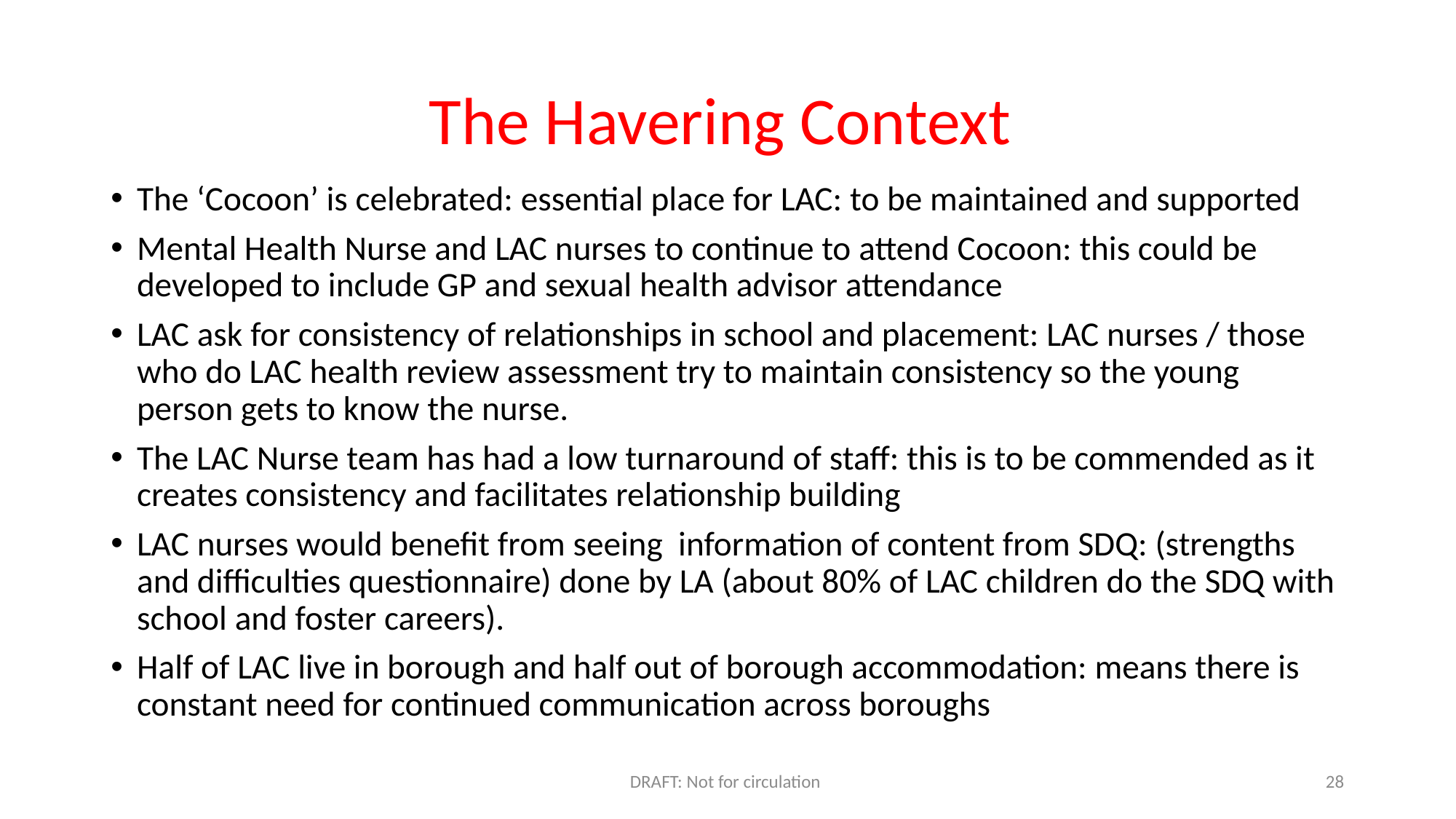

# The Havering Context
The ‘Cocoon’ is celebrated: essential place for LAC: to be maintained and supported
Mental Health Nurse and LAC nurses to continue to attend Cocoon: this could be developed to include GP and sexual health advisor attendance
LAC ask for consistency of relationships in school and placement: LAC nurses / those who do LAC health review assessment try to maintain consistency so the young person gets to know the nurse.
The LAC Nurse team has had a low turnaround of staff: this is to be commended as it creates consistency and facilitates relationship building
LAC nurses would benefit from seeing  information of content from SDQ: (strengths and difficulties questionnaire) done by LA (about 80% of LAC children do the SDQ with school and foster careers).
Half of LAC live in borough and half out of borough accommodation: means there is constant need for continued communication across boroughs

DRAFT: Not for circulation
28